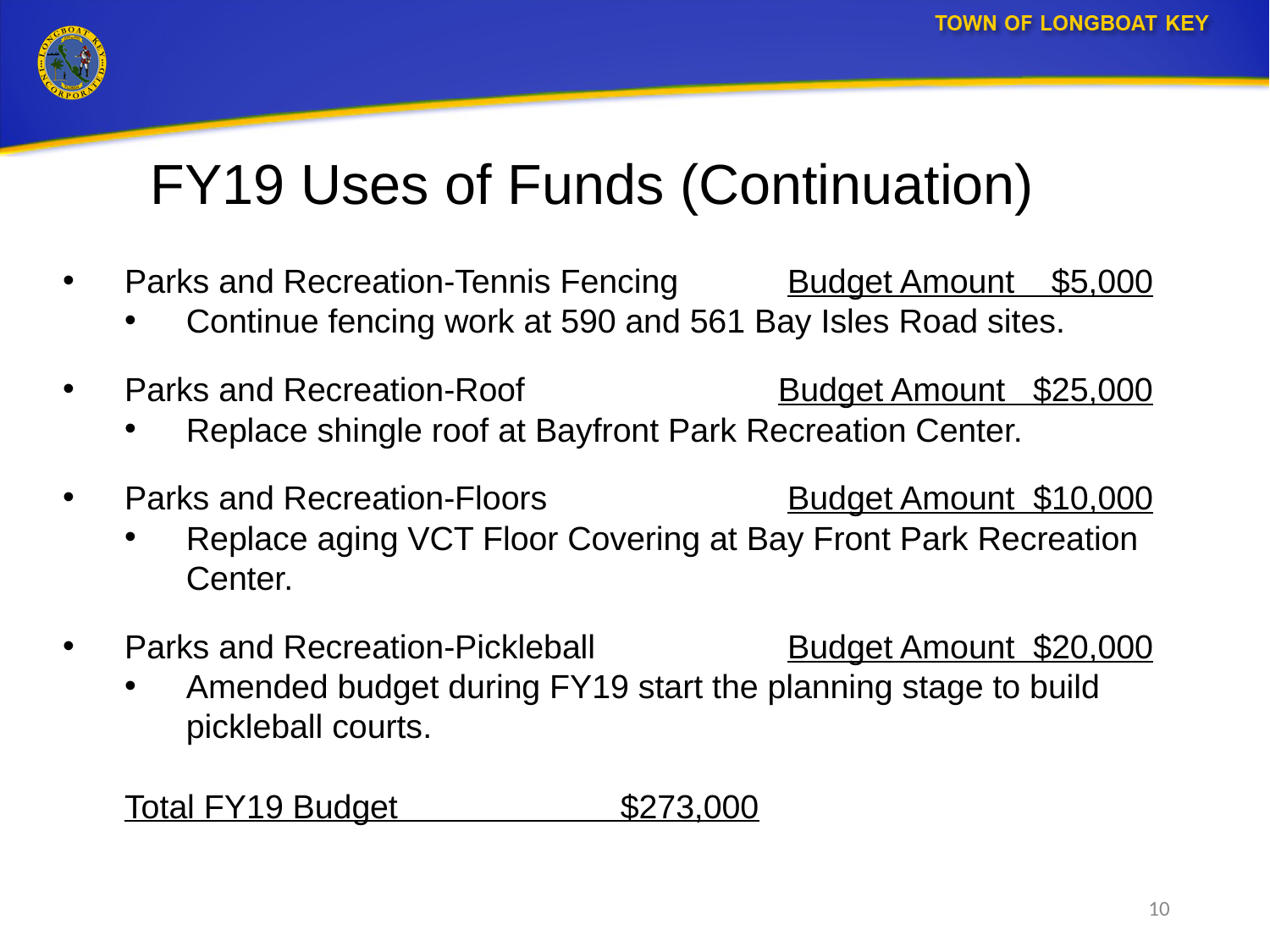

# FY19 Uses of Funds (Continuation)
Parks and Recreation-Tennis Fencing	Budget Amount    $5,000
Continue fencing work at 590 and 561 Bay Isles Road sites.
Parks and Recreation-Roof	Budget Amount   $25,000
Replace shingle roof at Bayfront Park Recreation Center.
Parks and Recreation-Floors 	Budget Amount  $10,000
Replace aging VCT Floor Covering at Bay Front Park Recreation Center.
Parks and Recreation-Pickleball 	Budget Amount  $20,000
Amended budget during FY19 start the planning stage to build pickleball courts.

				Total FY19 Budget                        $273,000

10